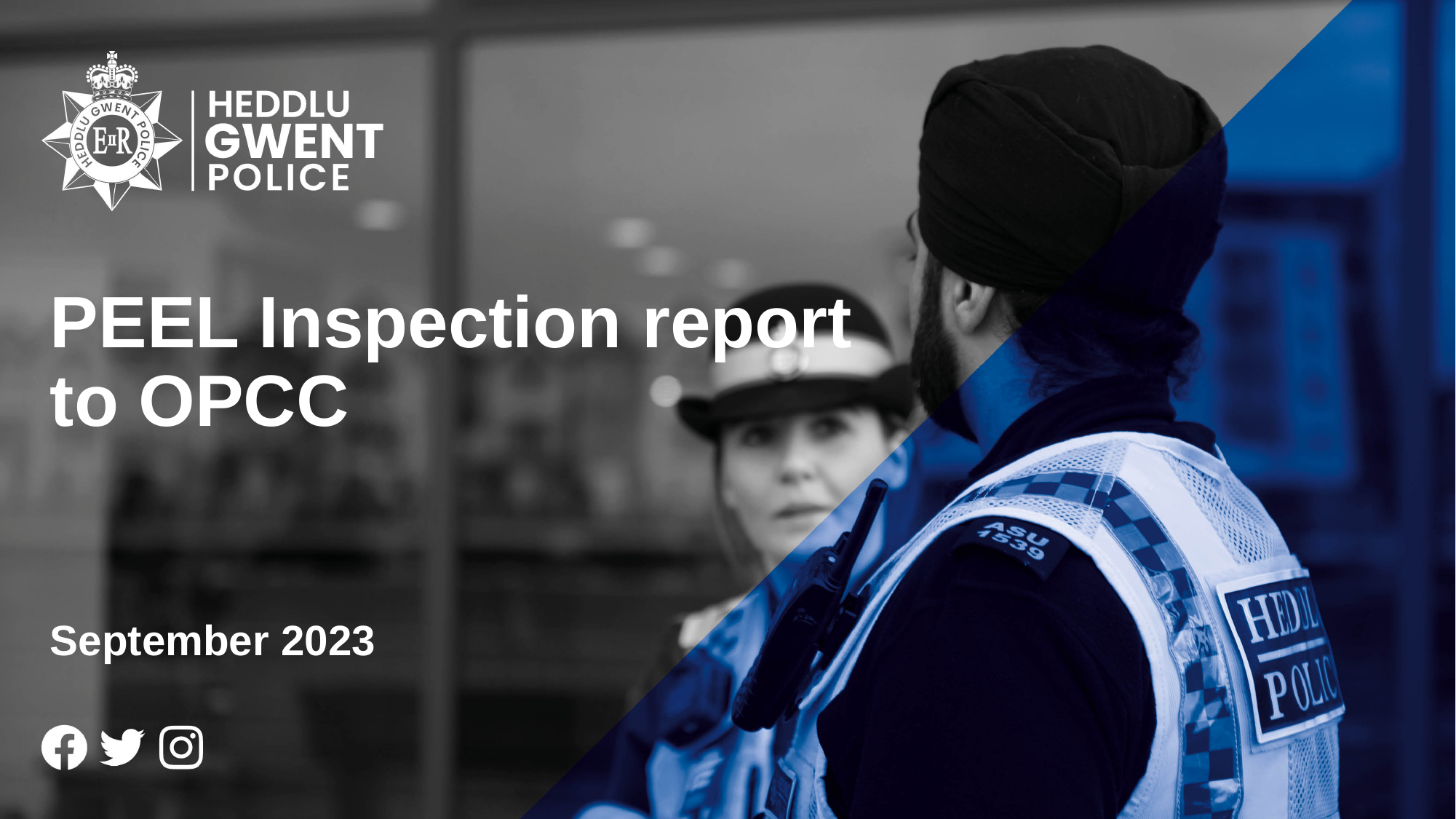

# PEEL Inspection report to OPCC
September 2023